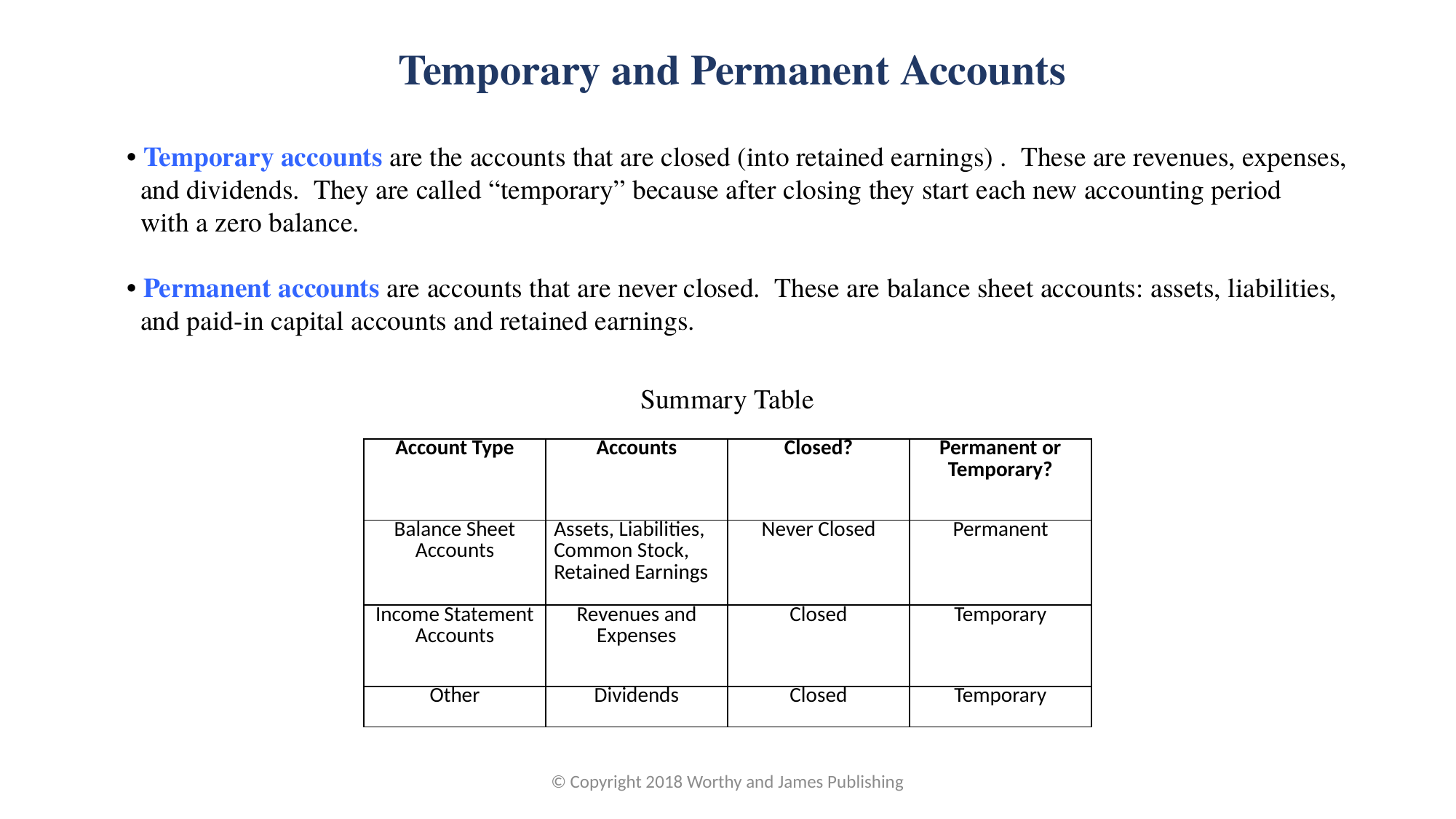

Temporary and Permanent Accounts
• Temporary accounts are the accounts that are closed (into retained earnings) .  These are revenues, expenses, and dividends.  They are called “temporary” because after closing they start each new accounting period
  with a zero balance.

• Permanent accounts are accounts that are never closed.  These are balance sheet accounts: assets, liabilities, and paid-in capital accounts and retained earnings.

Summary Table
| Account Type | Accounts | Closed? | Permanent or Temporary? |
| --- | --- | --- | --- |
| Balance Sheet Accounts | Assets, Liabilities, Common Stock, Retained Earnings | Never Closed | Permanent |
| Income Statement Accounts | Revenues and Expenses | Closed | Temporary |
| Other | Dividends | Closed | Temporary |
© Copyright 2018 Worthy and James Publishing